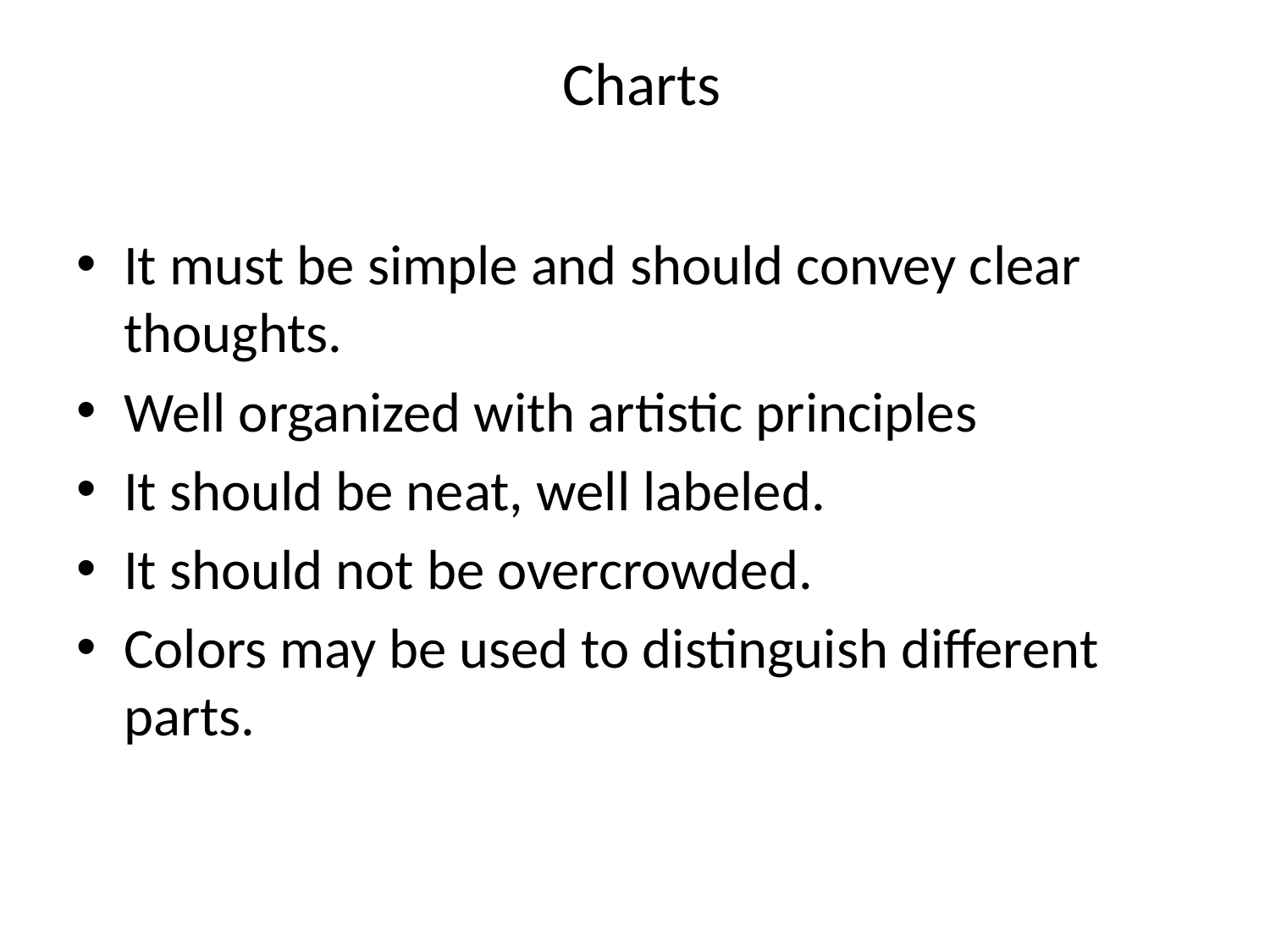

# Charts
It must be simple and should convey clear thoughts.
Well organized with artistic principles
It should be neat, well labeled.
It should not be overcrowded.
Colors may be used to distinguish different parts.